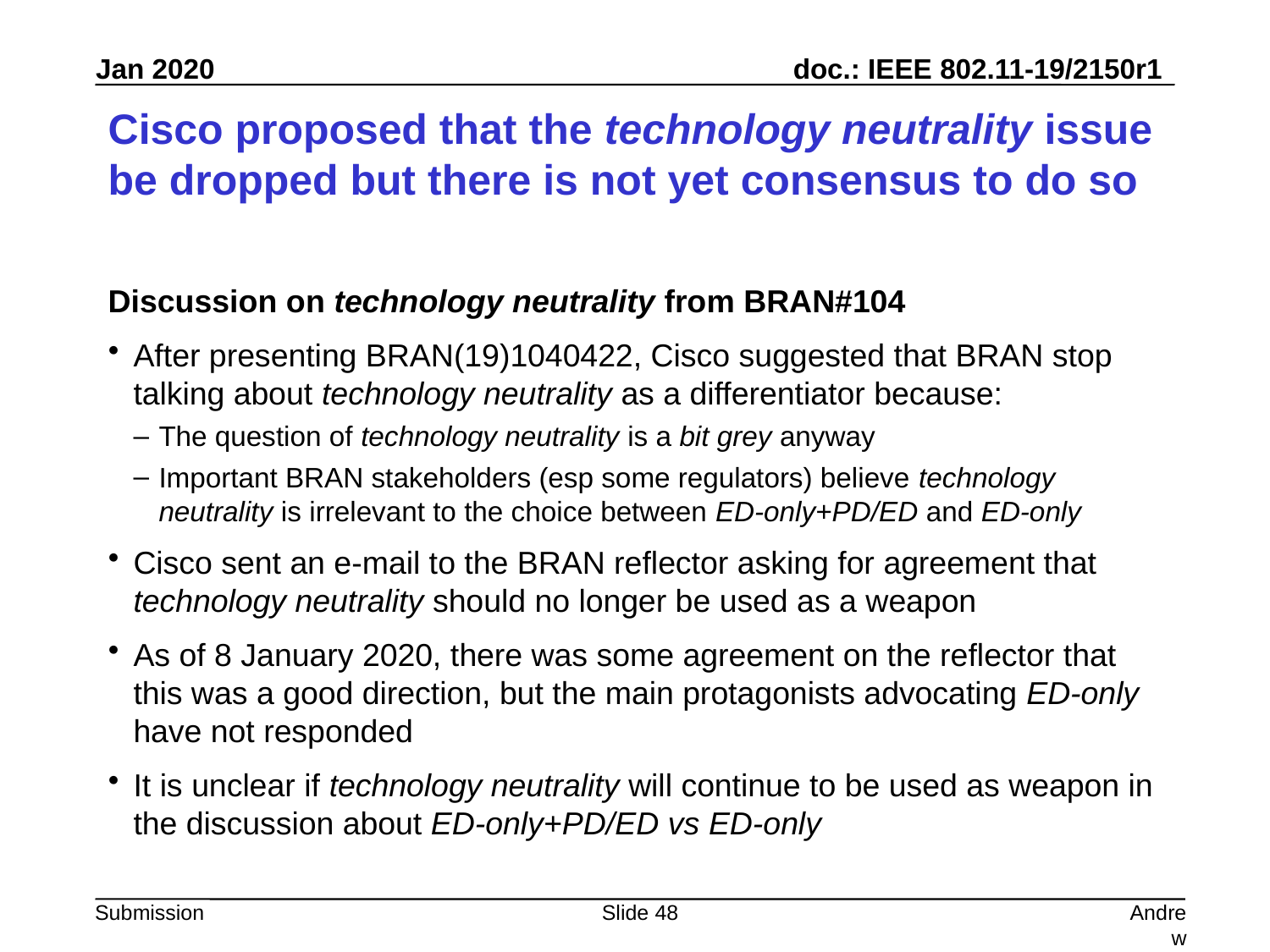

# Cisco proposed that the technology neutrality issue be dropped but there is not yet consensus to do so
Discussion on technology neutrality from BRAN#104
After presenting BRAN(19)1040422, Cisco suggested that BRAN stop talking about technology neutrality as a differentiator because:
The question of technology neutrality is a bit grey anyway
Important BRAN stakeholders (esp some regulators) believe technology neutrality is irrelevant to the choice between ED-only+PD/ED and ED-only
Cisco sent an e-mail to the BRAN reflector asking for agreement that technology neutrality should no longer be used as a weapon
As of 8 January 2020, there was some agreement on the reflector that this was a good direction, but the main protagonists advocating ED-only have not responded
It is unclear if technology neutrality will continue to be used as weapon in the discussion about ED-only+PD/ED vs ED-only

Slide 48
Andrew Myles, Cisco